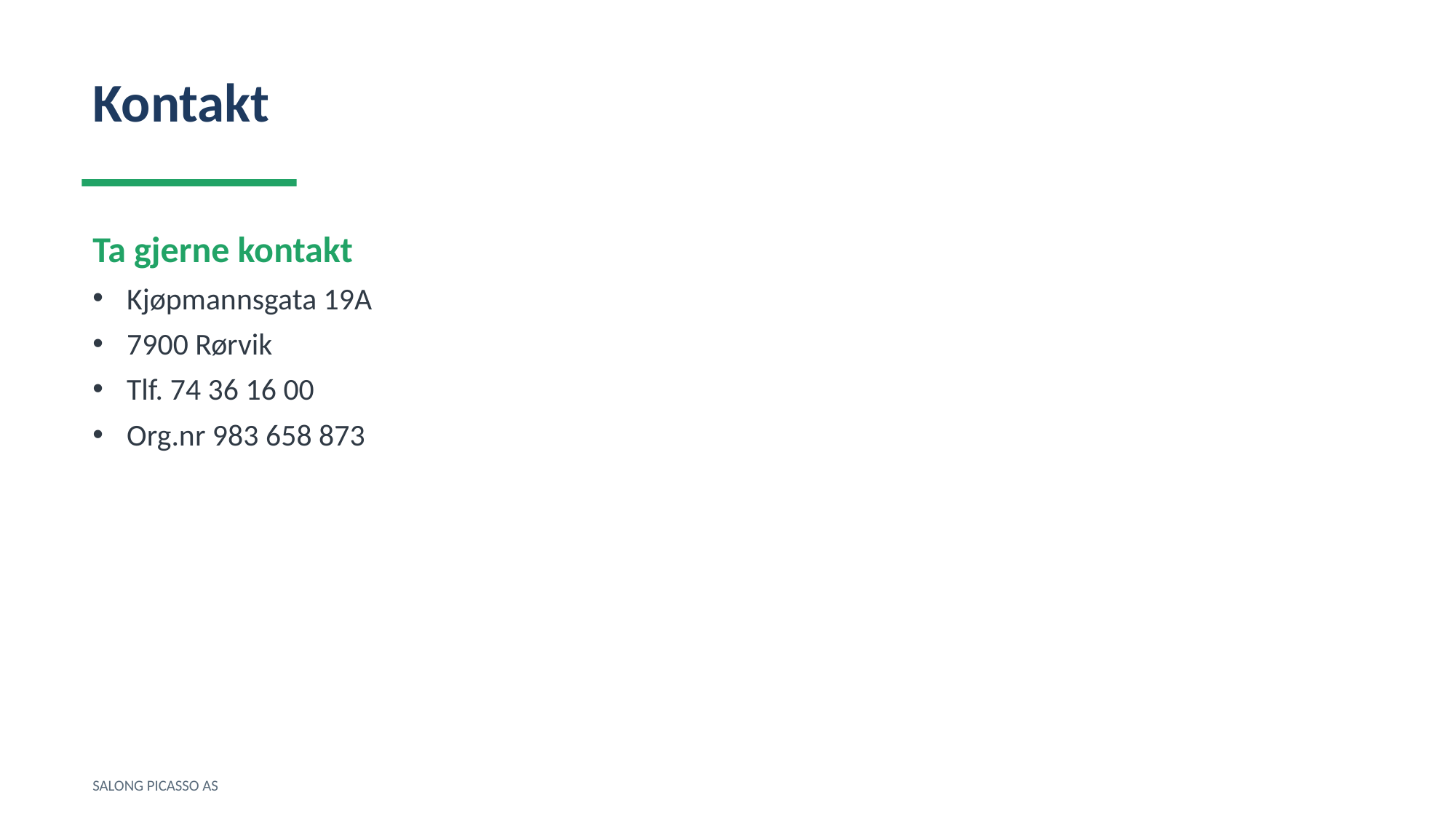

Kontakt

Ta gjerne kontakt
Kjøpmannsgata 19A
7900 Rørvik
Tlf. 74 36 16 00
Org.nr 983 658 873
SALONG PICASSO AS